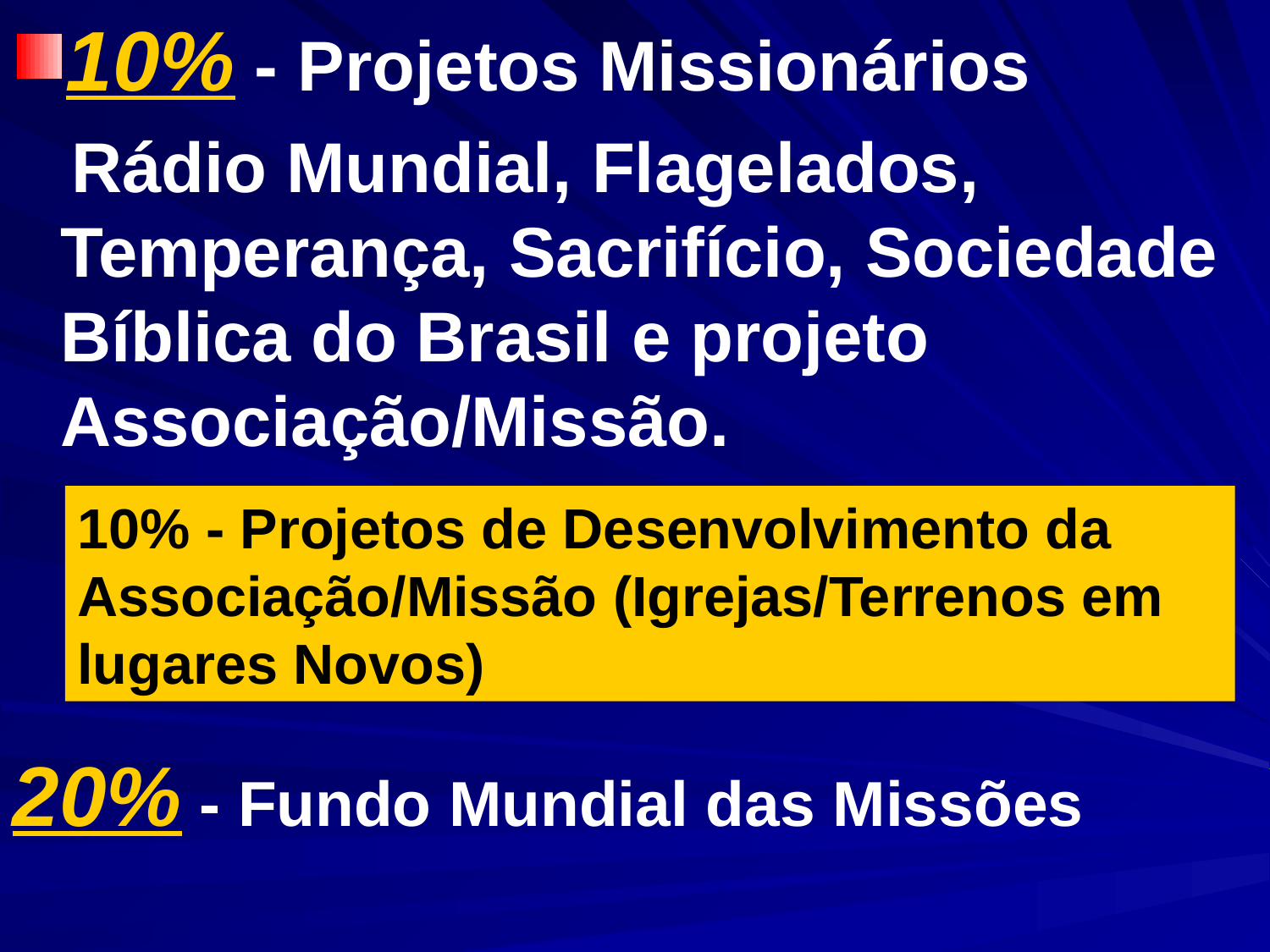

10% - Projetos Missionários
   Rádio Mundial, Flagelados, Temperança, Sacrifício, Sociedade Bíblica do Brasil e projeto Associação/Missão.
10% - Projetos de Desenvolvimento da Associação/Missão (Igrejas/Terrenos em lugares Novos)
20% - Fundo Mundial das Missões